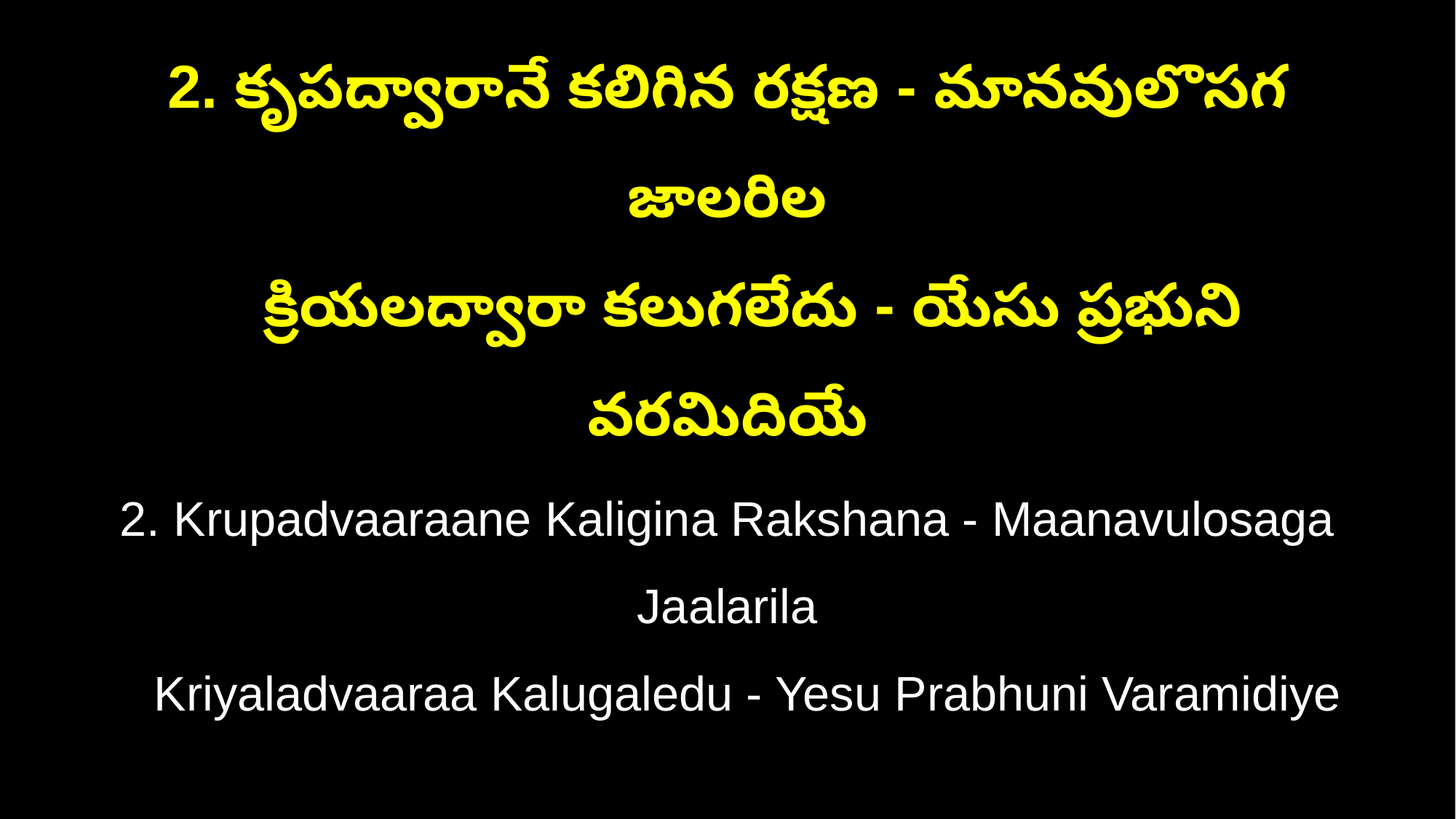

2. కృపద్వారానే కలిగిన రక్షణ - మానవులొసగ జాలరిల
   క్రియలద్వారా కలుగలేదు - యేసు ప్రభుని వరమిదియే
2. Krupadvaaraane Kaligina Rakshana - Maanavulosaga Jaalarila
   Kriyaladvaaraa Kalugaledu - Yesu Prabhuni Varamidiye